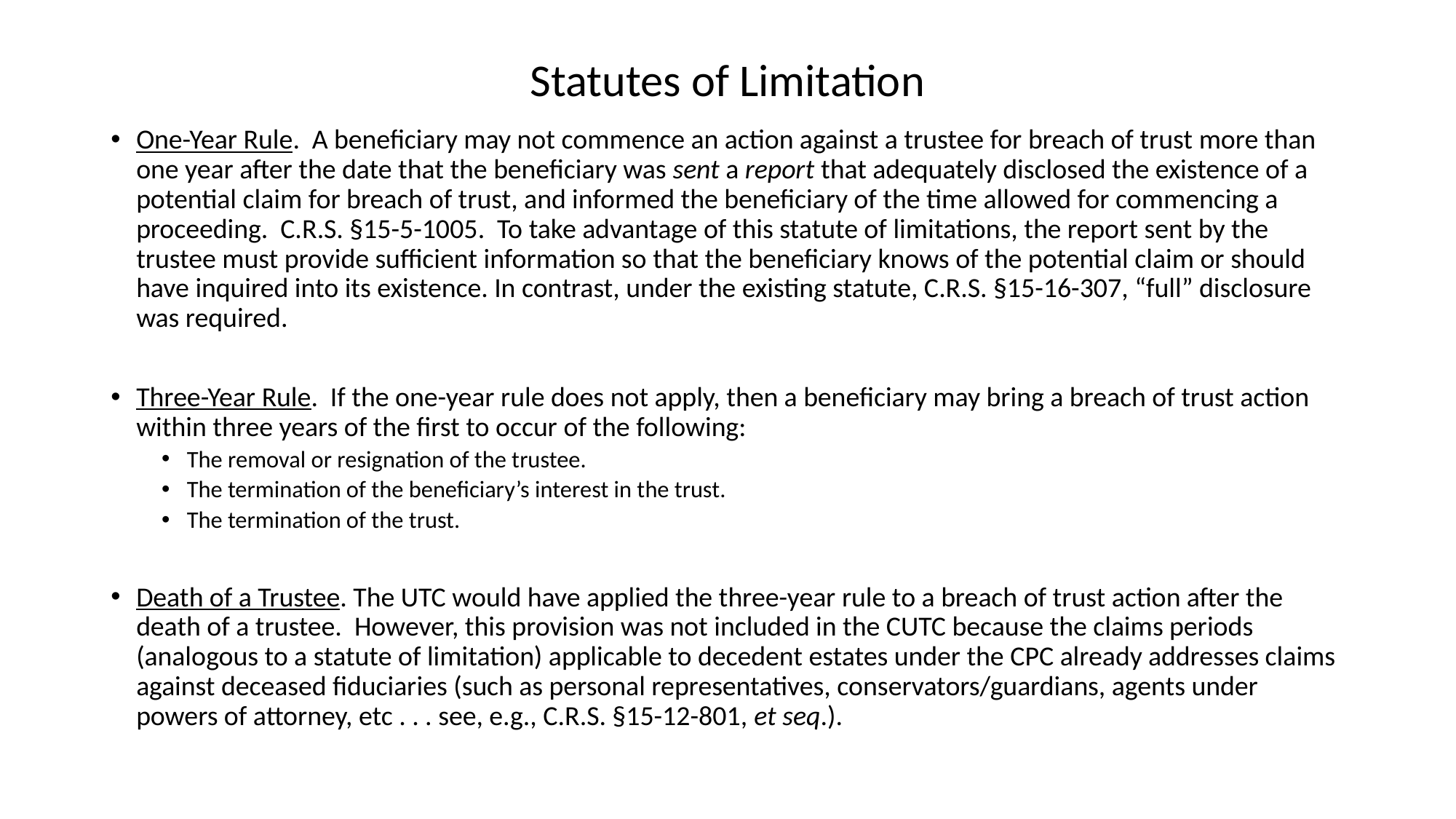

# Statutes of Limitation
One-Year Rule.  A beneficiary may not commence an action against a trustee for breach of trust more than one year after the date that the beneficiary was sent a report that adequately disclosed the existence of a potential claim for breach of trust, and informed the beneficiary of the time allowed for commencing a proceeding.  C.R.S. §15-5-1005.  To take advantage of this statute of limitations, the report sent by the trustee must provide sufficient information so that the beneficiary knows of the potential claim or should have inquired into its existence. In contrast, under the existing statute, C.R.S. §15-16-307, “full” disclosure was required.

Three-Year Rule.  If the one-year rule does not apply, then a beneficiary may bring a breach of trust action within three years of the first to occur of the following:
The removal or resignation of the trustee.
The termination of the beneficiary’s interest in the trust.
The termination of the trust.

Death of a Trustee. The UTC would have applied the three-year rule to a breach of trust action after the death of a trustee.  However, this provision was not included in the CUTC because the claims periods (analogous to a statute of limitation) applicable to decedent estates under the CPC already addresses claims against deceased fiduciaries (such as personal representatives, conservators/guardians, agents under powers of attorney, etc . . . see, e.g., C.R.S. §15-12-801, et seq.).